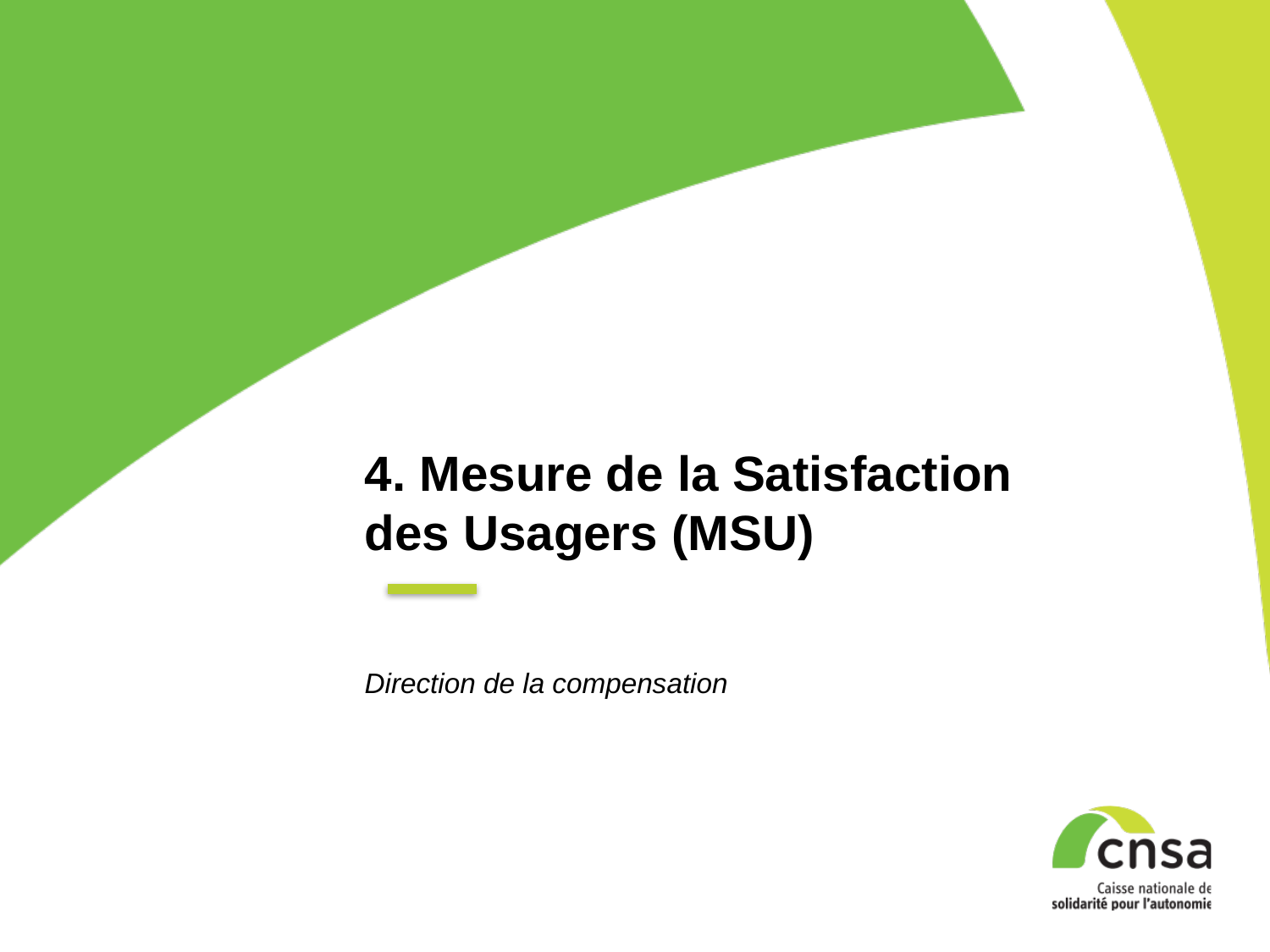

4. Mesure de la Satisfaction des Usagers (MSU)
Direction de la compensation